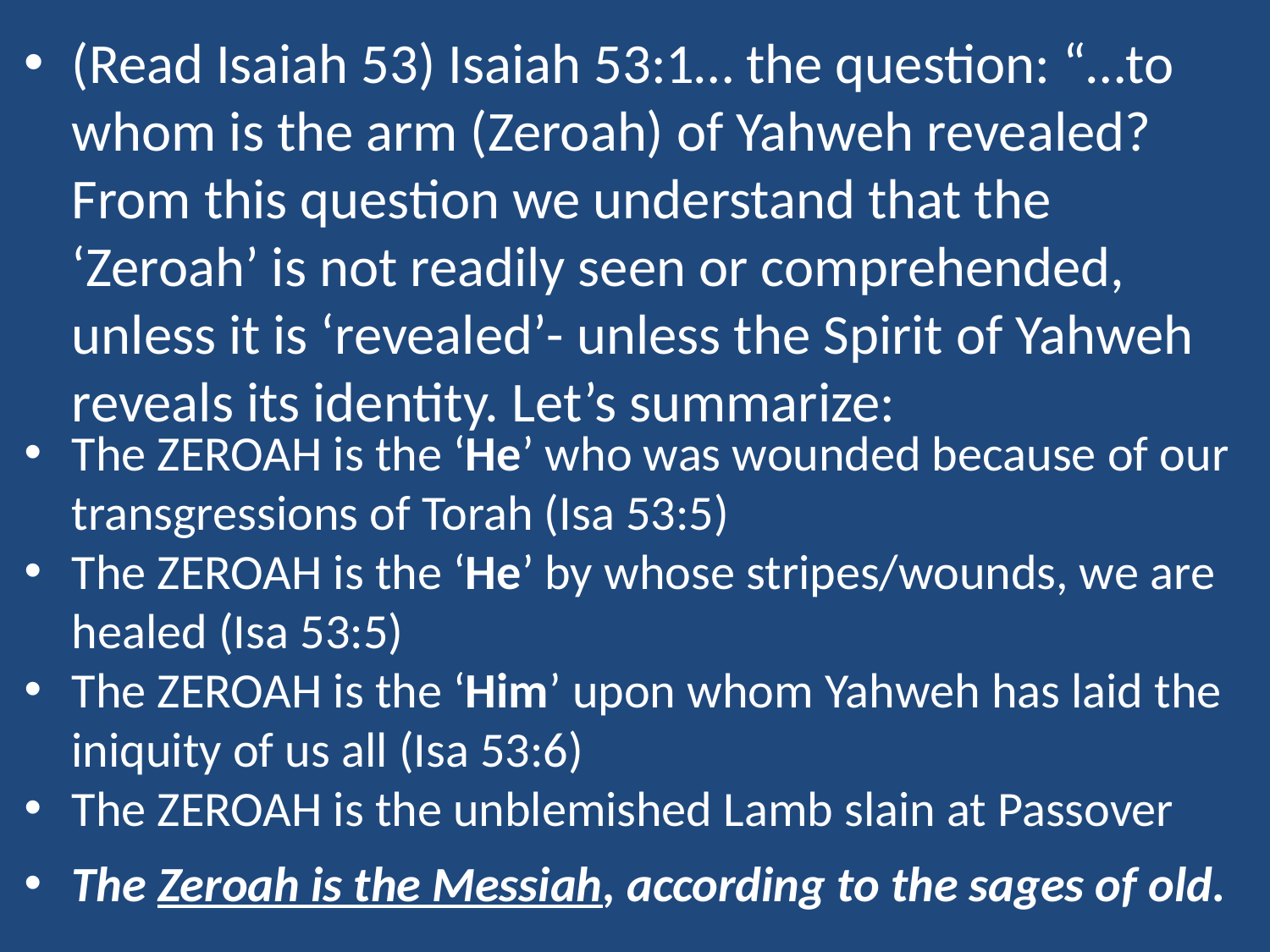

(Read Isaiah 53) Isaiah 53:1… the question: “…to whom is the arm (Zeroah) of Yahweh revealed? From this question we understand that the ‘Zeroah’ is not readily seen or comprehended, unless it is ‘revealed’- unless the Spirit of Yahweh reveals its identity. Let’s summarize:

The ZEROAH is the ‘He’ who was wounded because of our transgressions of Torah (Isa 53:5)
The ZEROAH is the ‘He’ by whose stripes/wounds, we are healed (Isa 53:5)
The ZEROAH is the ‘Him’ upon whom Yahweh has laid the iniquity of us all (Isa 53:6)
The ZEROAH is the unblemished Lamb slain at Passover
The Zeroah is the Messiah, according to the sages of old.